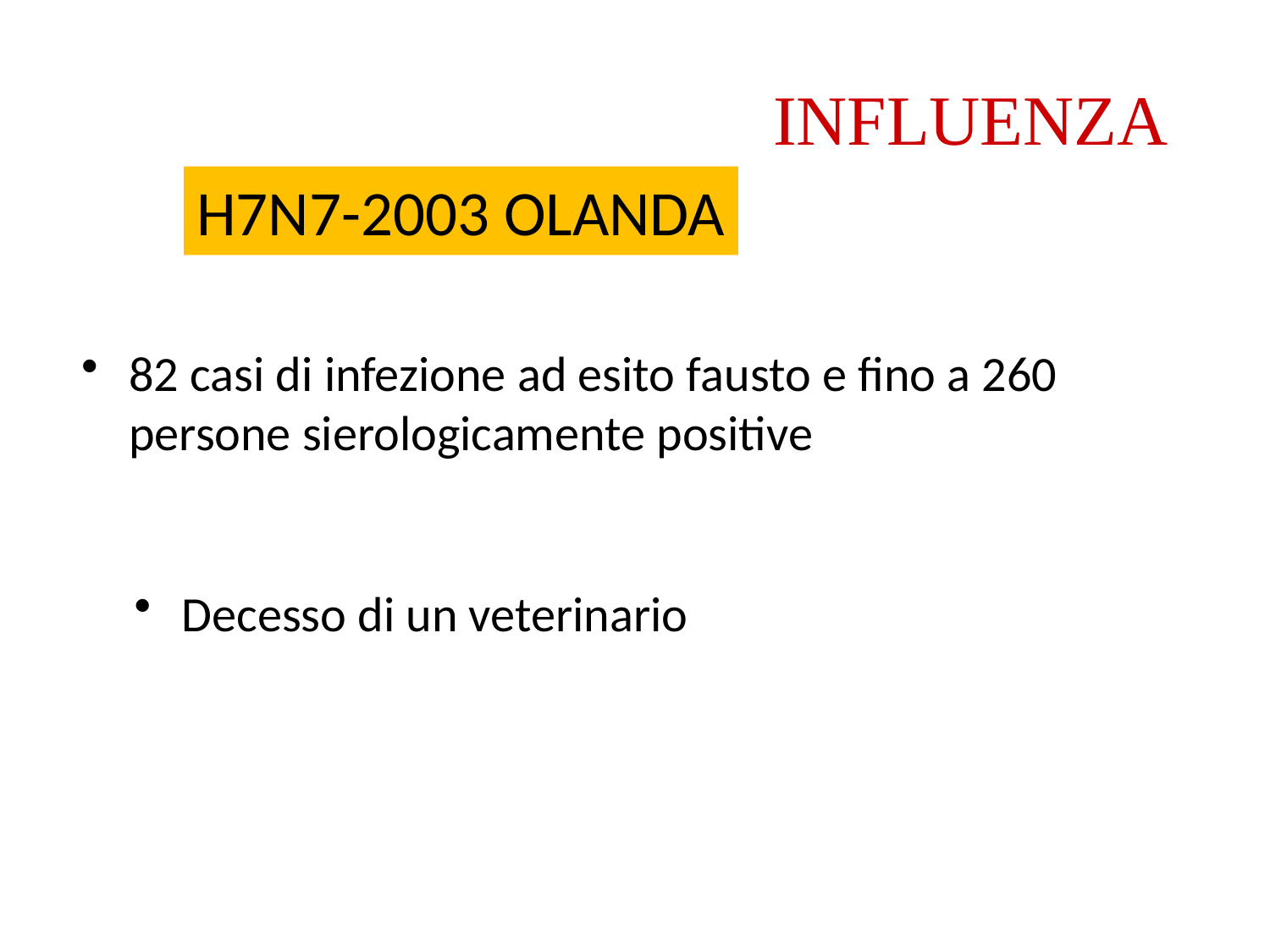

INFLUENZA
H7N7-2003 OLANDA
82 casi di infezione ad esito fausto e fino a 260 persone sierologicamente positive
Decesso di un veterinario